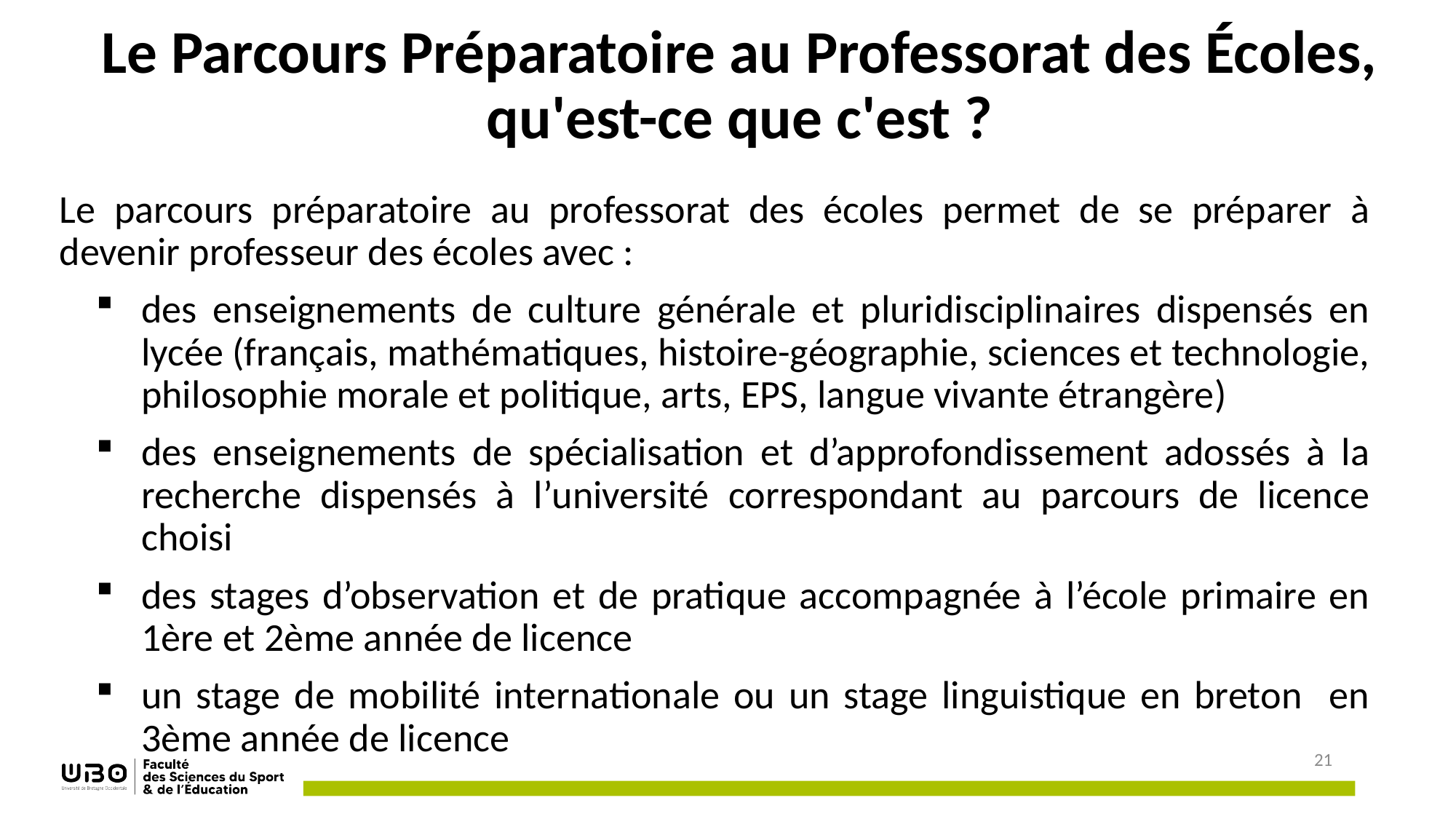

# Le Parcours Préparatoire au Professorat des Écoles, qu'est-ce que c'est ?
Le parcours préparatoire au professorat des écoles permet de se préparer à devenir professeur des écoles avec :
des enseignements de culture générale et pluridisciplinaires dispensés en lycée (français, mathématiques, histoire-géographie, sciences et technologie, philosophie morale et politique, arts, EPS, langue vivante étrangère)
des enseignements de spécialisation et d’approfondissement adossés à la recherche dispensés à l’université correspondant au parcours de licence choisi
des stages d’observation et de pratique accompagnée à l’école primaire en 1ère et 2ème année de licence
un stage de mobilité internationale ou un stage linguistique en breton  en 3ème année de licence

21